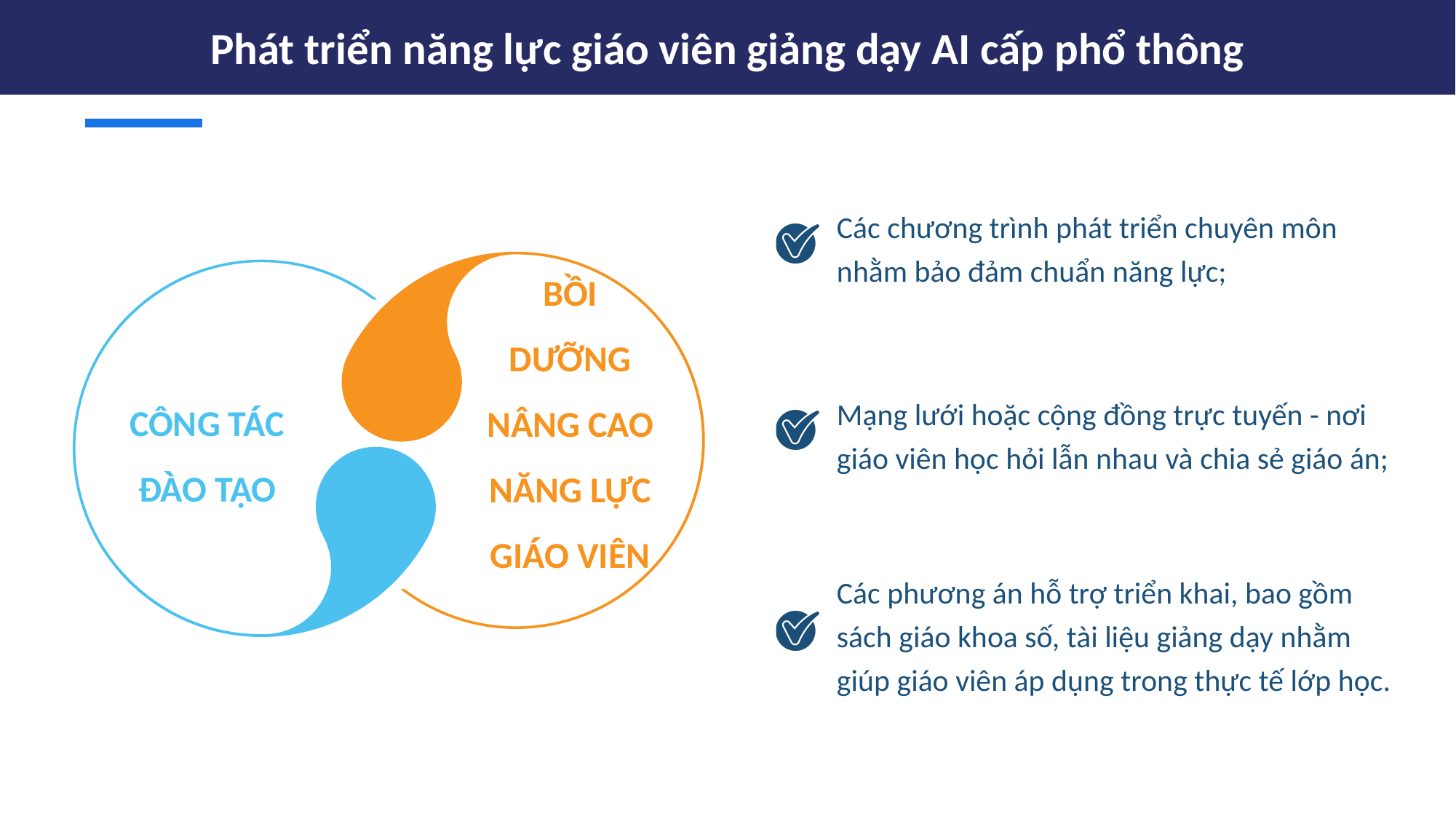

Phát triển năng lực giáo viên giảng dạy AI cấp phổ thông
Các chương trình phát triển chuyên môn
nhằm bảo đảm chuẩn năng lực;

Mạng lưới hoặc cộng đồng trực tuyến - nơi giáo viên học hỏi lẫn nhau và chia sẻ giáo án;

Các phương án hỗ trợ triển khai, bao gồm sách giáo khoa số, tài liệu giảng dạy nhằm giúp giáo viên áp dụng trong thực tế lớp học.

BỒI DƯỠNG
NÂNG CAO NĂNG LỰC GIÁO VIÊN

CÔNG TÁC
ĐÀO TẠO